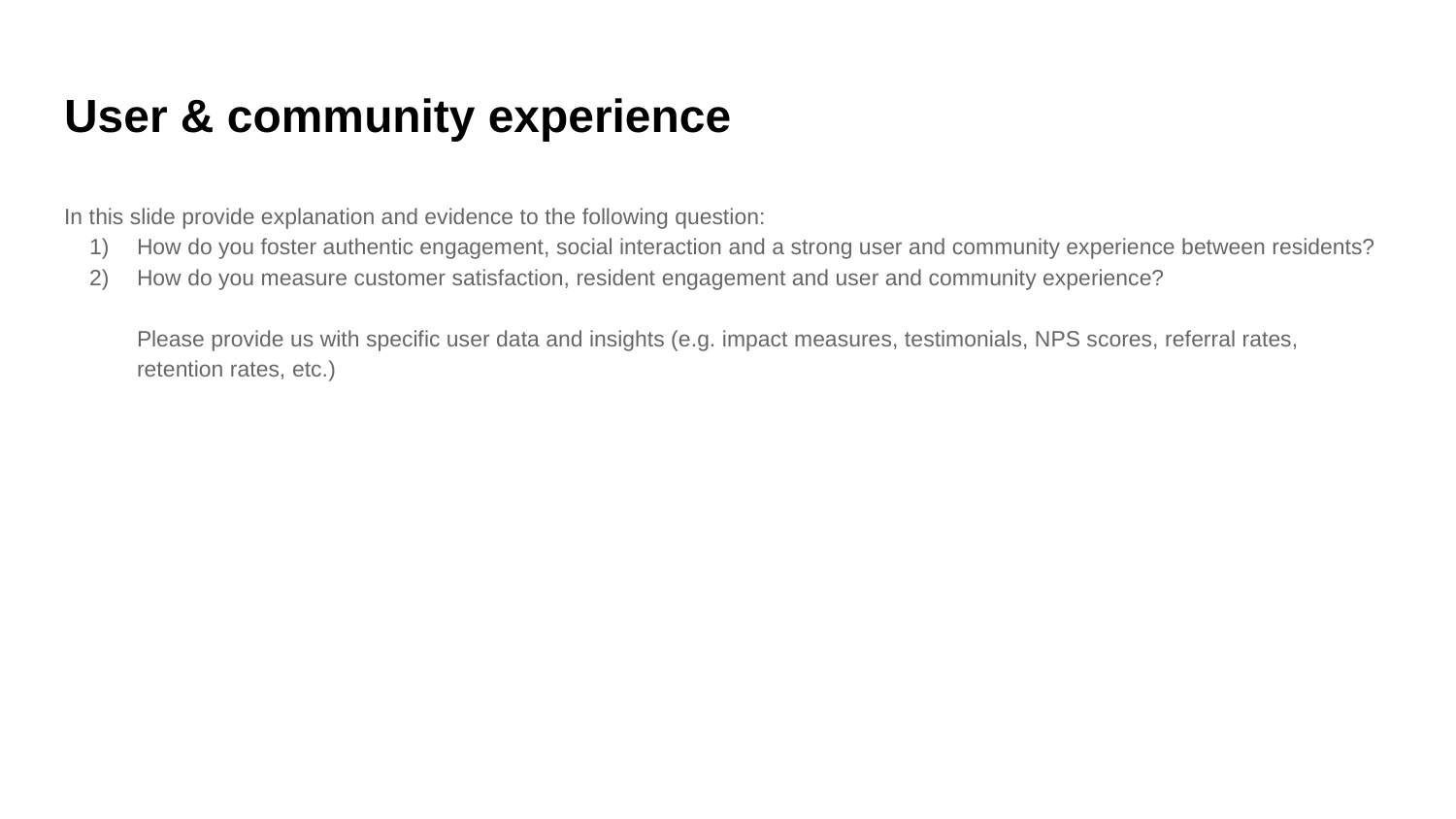

# User & community experience
In this slide provide explanation and evidence to the following question:
How do you foster authentic engagement, social interaction and a strong user and community experience between residents?
How do you measure customer satisfaction, resident engagement and user and community experience?
Please provide us with specific user data and insights (e.g. impact measures, testimonials, NPS scores, referral rates, retention rates, etc.)